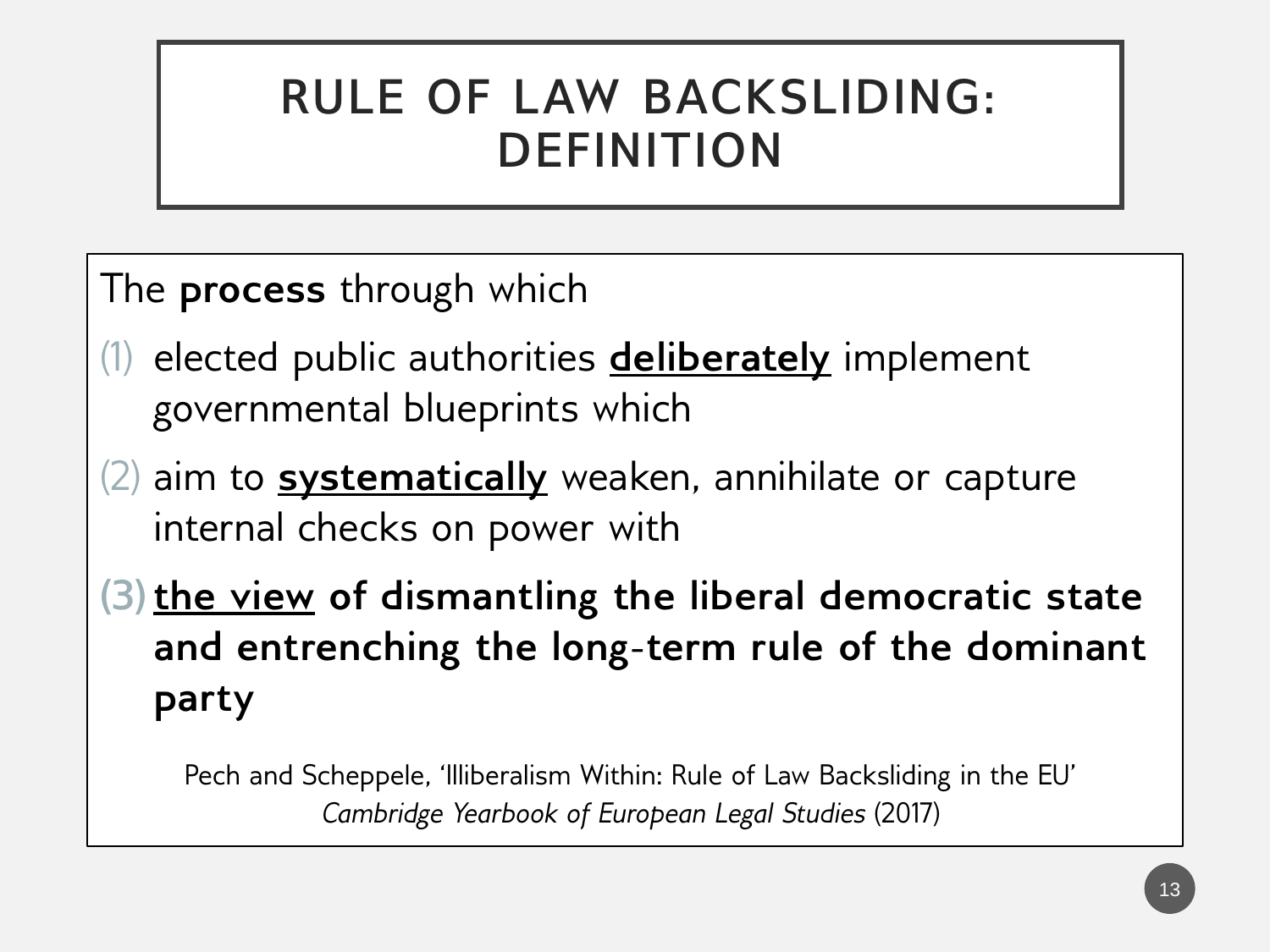

# Rule of Law Backsliding: Definition
The process through which
elected public authorities deliberately implement governmental blueprints which
aim to systematically weaken, annihilate or capture internal checks on power with
the view of dismantling the liberal democratic state and entrenching the long-term rule of the dominant party

Pech and Scheppele, ‘Illiberalism Within: Rule of Law Backsliding in the EU’
Cambridge Yearbook of European Legal Studies (2017)
13